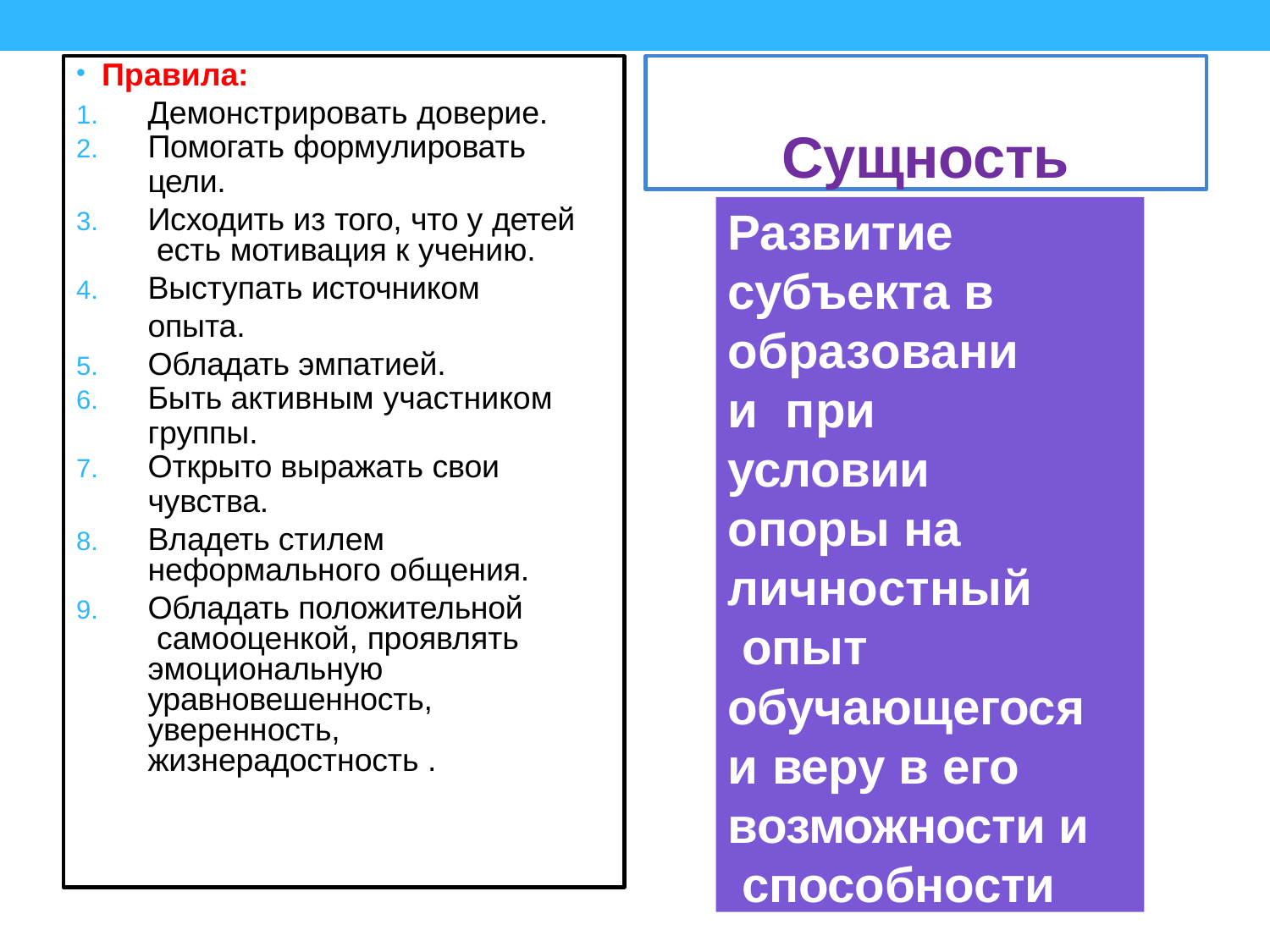

Правила:

Сущность
Демонстрировать доверие.
Помогать формулировать
цели.
Исходить из того, что у детей  есть мотивация к учению.
Выступать источником опыта.
Обладать эмпатией.
Быть активным участником
группы.
Открыто выражать свои
чувства.
Владеть стилем  неформального общения.
Обладать положительной  самооценкой, проявлять  эмоциональную  уравновешенность,  уверенность,
жизнерадостность .

Развитие  субъекта в  образовании  при условии  опоры на
личностный  опыт
обучающегося  и веру в его  возможности и  способности
?